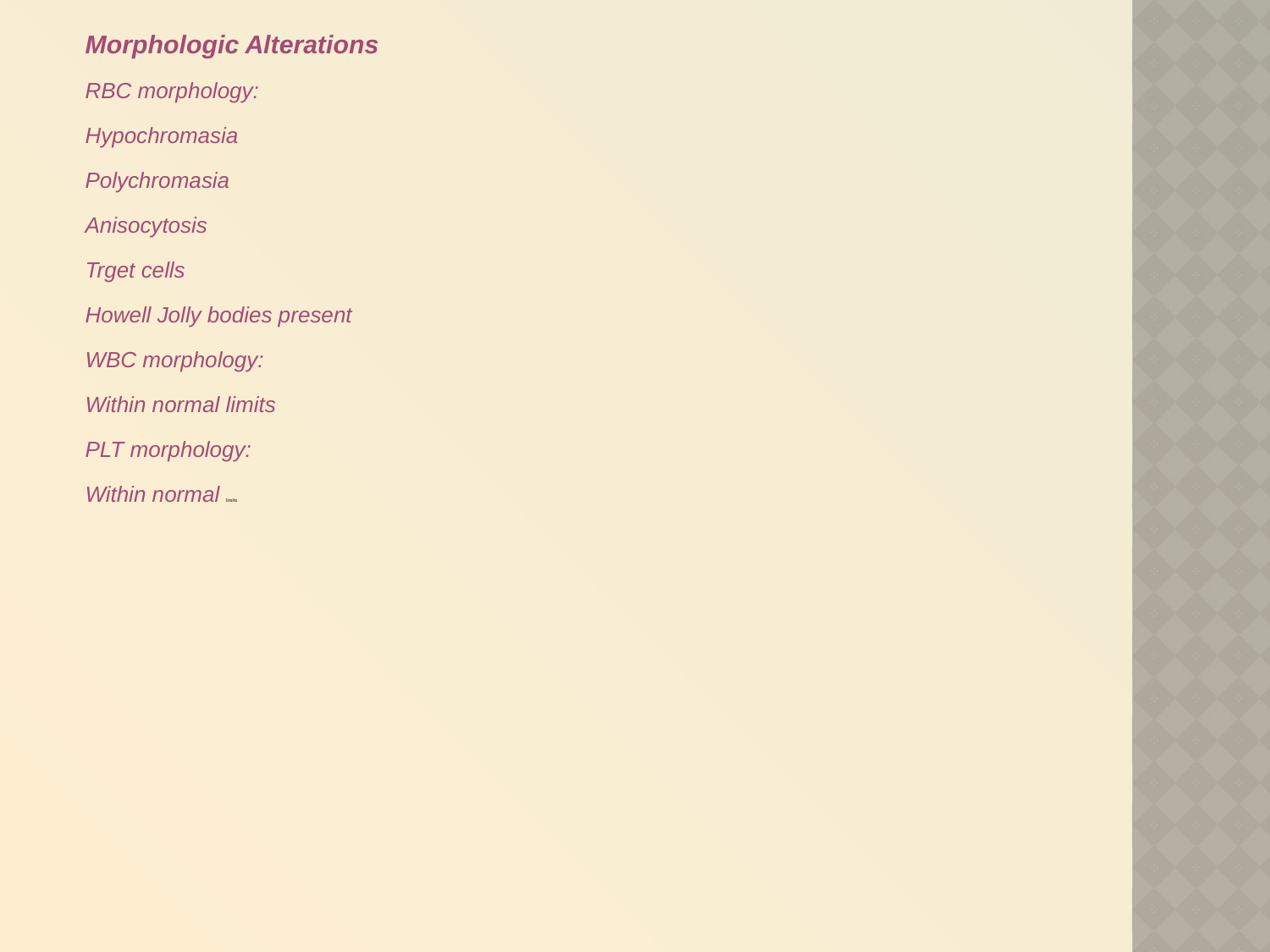

Morphologic Alterations
RBC morphology:
Hypochromasia
Polychromasia
Anisocytosis
Trget cells
Howell Jolly bodies present
WBC morphology:
Within normal limits
PLT morphology:
Within normal limits